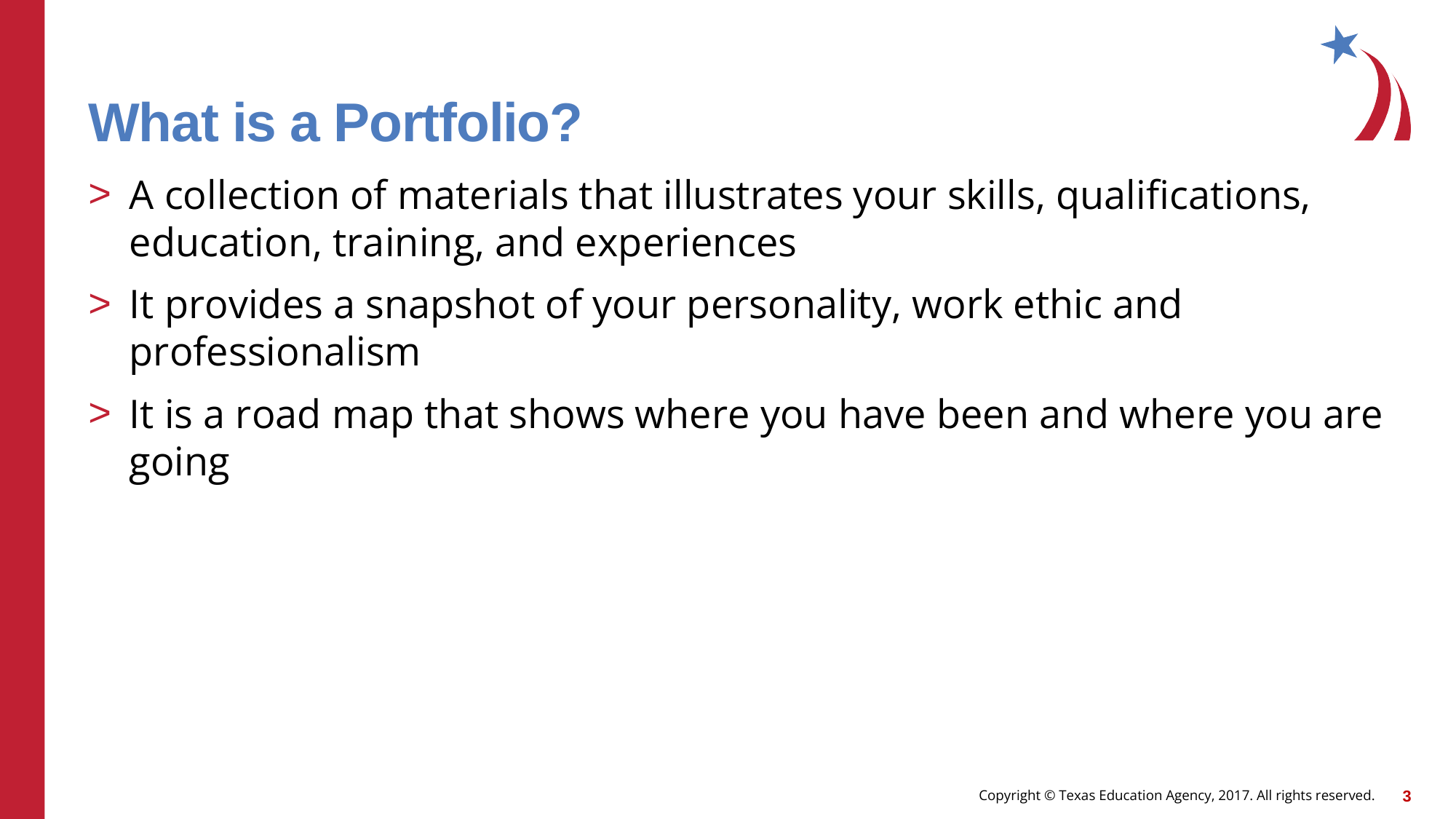

# What is a Portfolio?
A collection of materials that illustrates your skills, qualifications, education, training, and experiences
It provides a snapshot of your personality, work ethic and professionalism
It is a road map that shows where you have been and where you are going